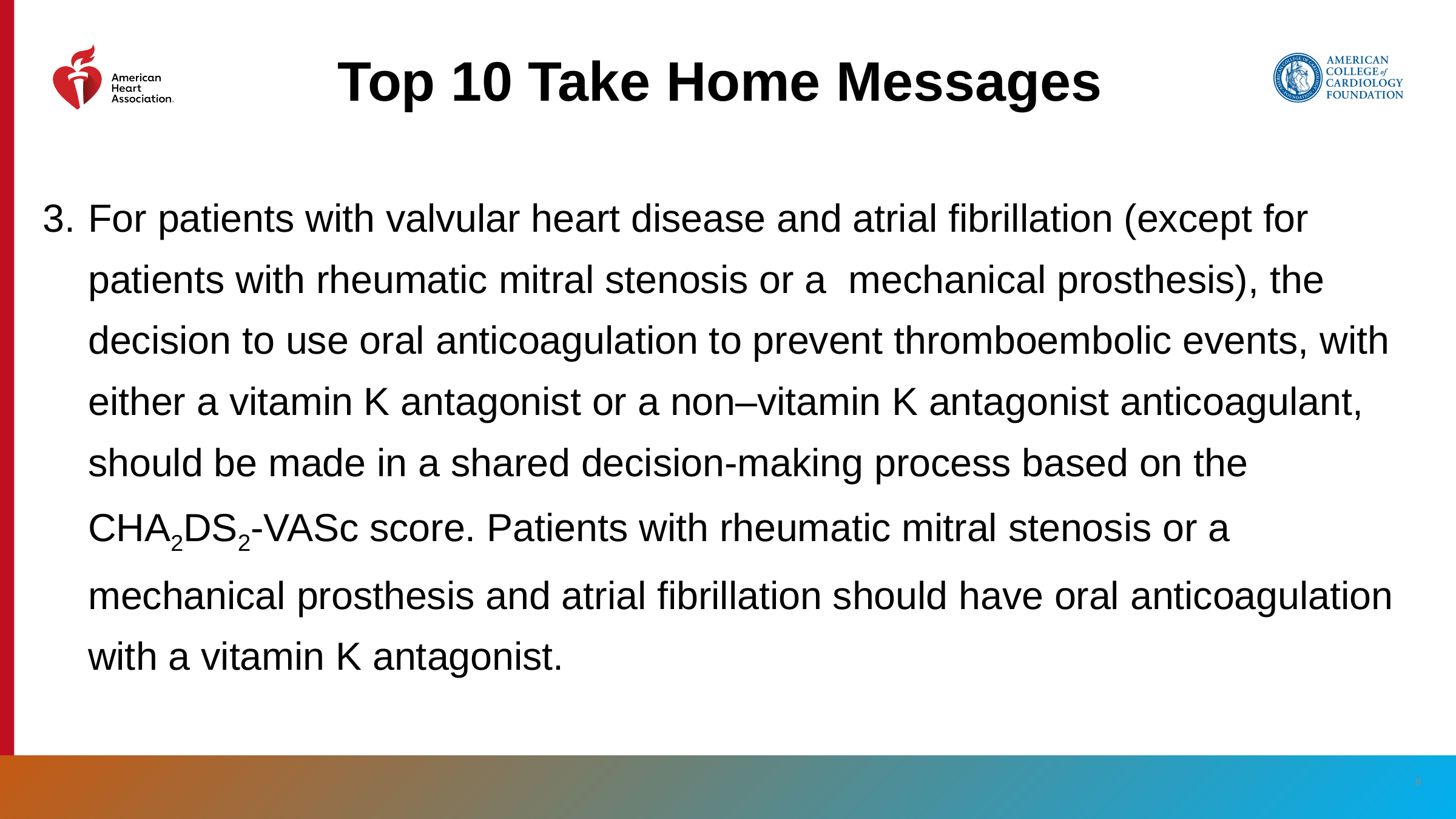

Top 10 Take Home Messages
3. 	For patients with valvular heart disease and atrial fibrillation (except for patients with rheumatic mitral stenosis or a  mechanical prosthesis), the decision to use oral anticoagulation to prevent thromboembolic events, with either a vitamin K antagonist or a non–vitamin K antagonist anticoagulant, should be made in a shared decision-making process based on the CHA2DS2-VASc score. Patients with rheumatic mitral stenosis or a mechanical prosthesis and atrial fibrillation should have oral anticoagulation with a vitamin K antagonist.
8